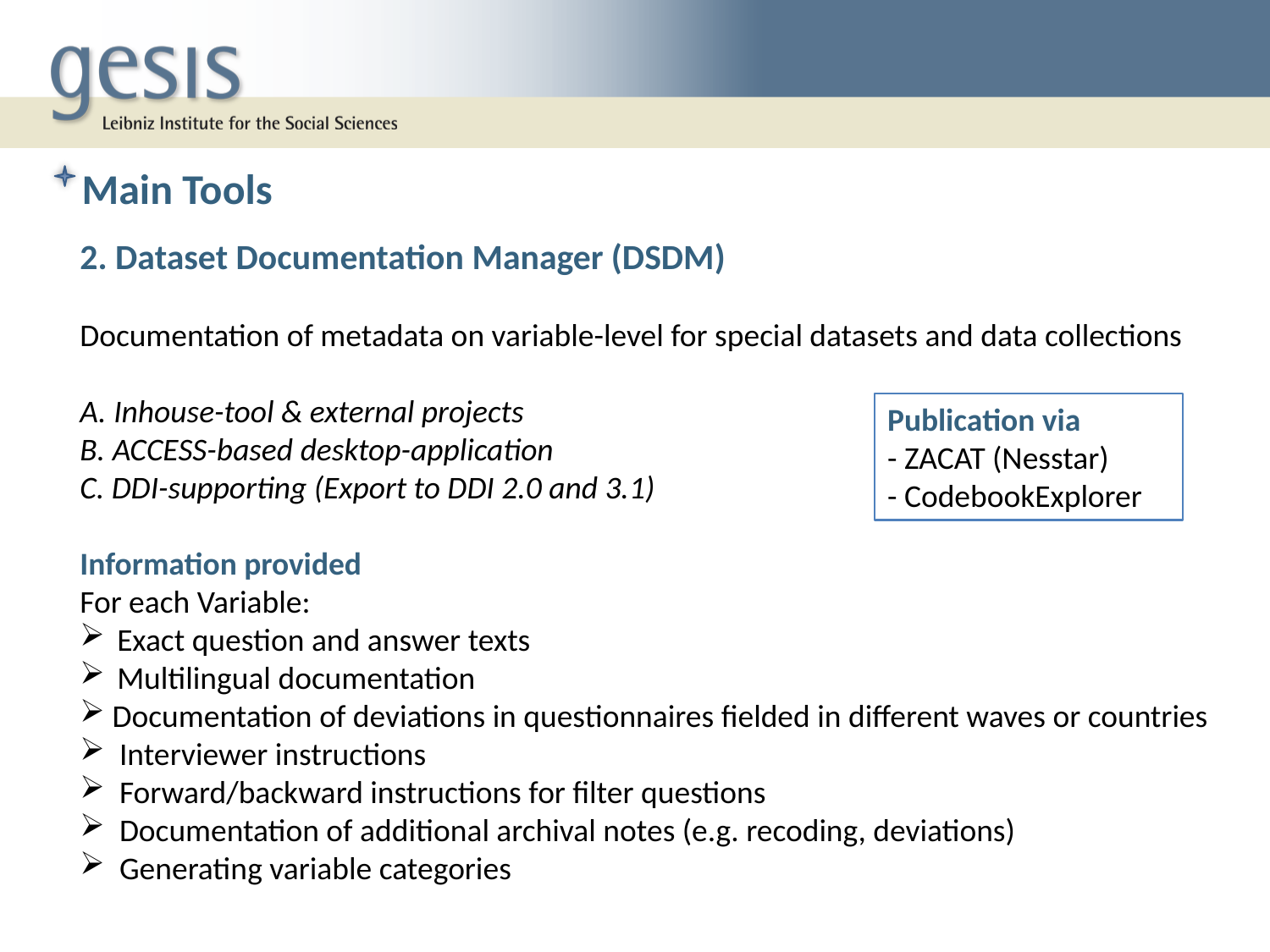

Main Tools

2. Dataset Documentation Manager (DSDM)

Documentation of metadata on variable-level for special datasets and data collections

A. Inhouse-tool & external projects
B. ACCESS-based desktop-application
C. DDI-supporting (Export to DDI 2.0 and 3.1)

Information provided
For each Variable:
 Exact question and answer texts
 Multilingual documentation
Documentation of deviations in questionnaires fielded in different waves or countries
 Interviewer instructions
 Forward/backward instructions for filter questions
 Documentation of additional archival notes (e.g. recoding, deviations)
 Generating variable categories
Publication via
- ZACAT (Nesstar)
- CodebookExplorer